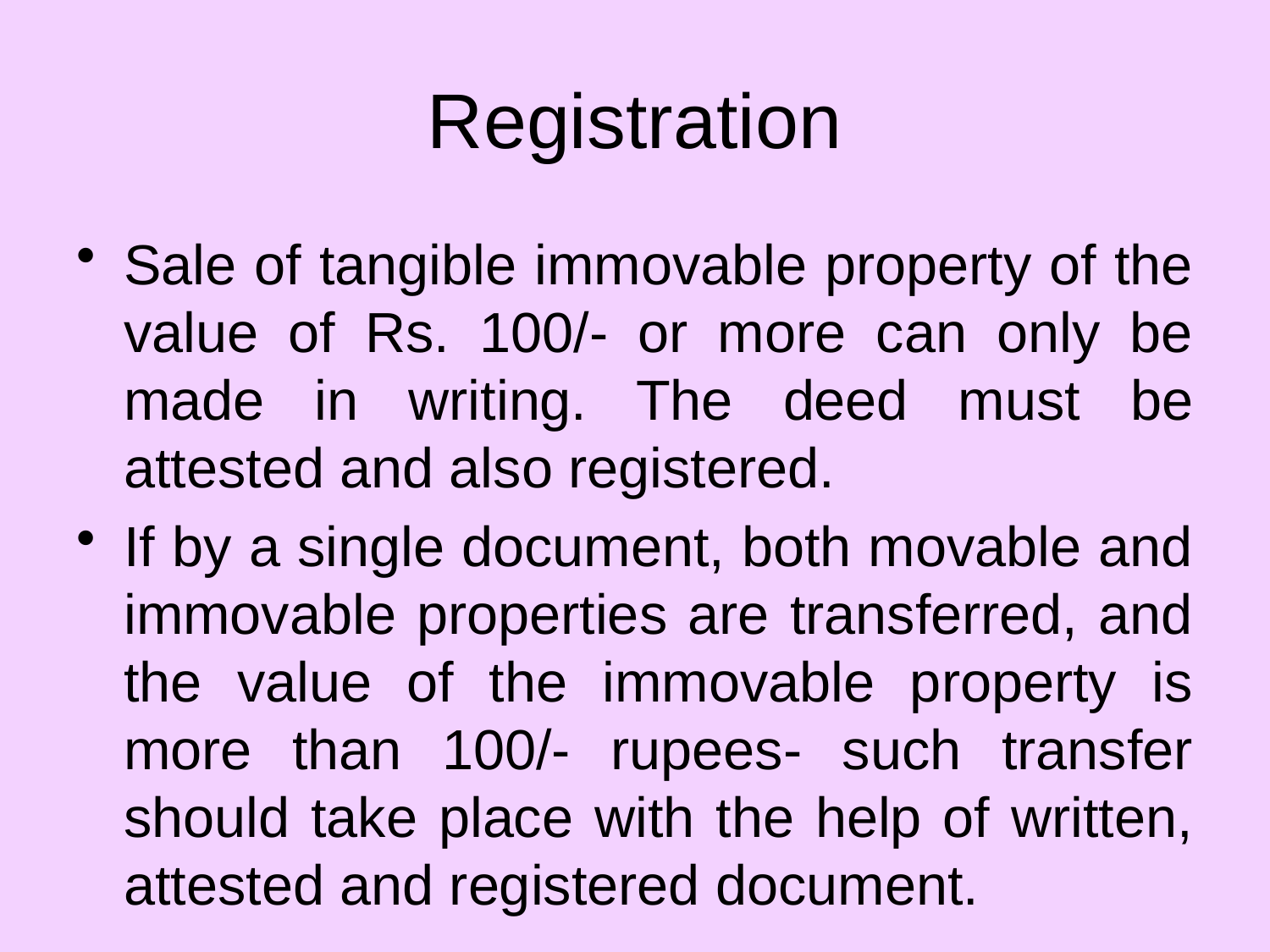

# Registration
Sale of tangible immovable property of the value of Rs. 100/- or more can only be made in writing. The deed must be attested and also registered.
If by a single document, both movable and immovable properties are transferred, and the value of the immovable property is more than 100/- rupees- such transfer should take place with the help of written, attested and registered document.